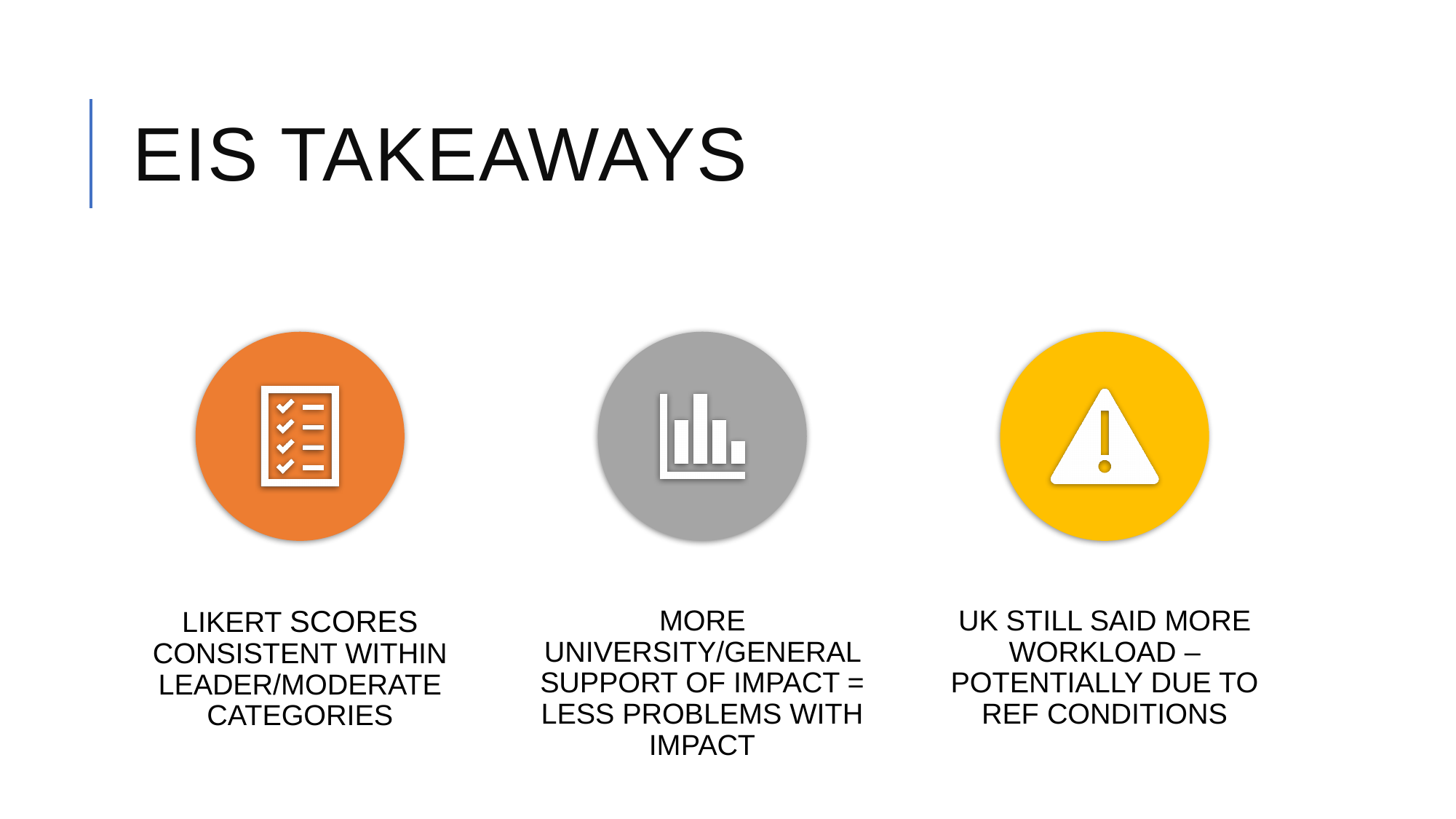

# EIS Takeaways
Likert scores consistent within Leader/moderate categories
More university/general support of impact = less problems with impact
UK still said more workload – potentially due to REF conditions